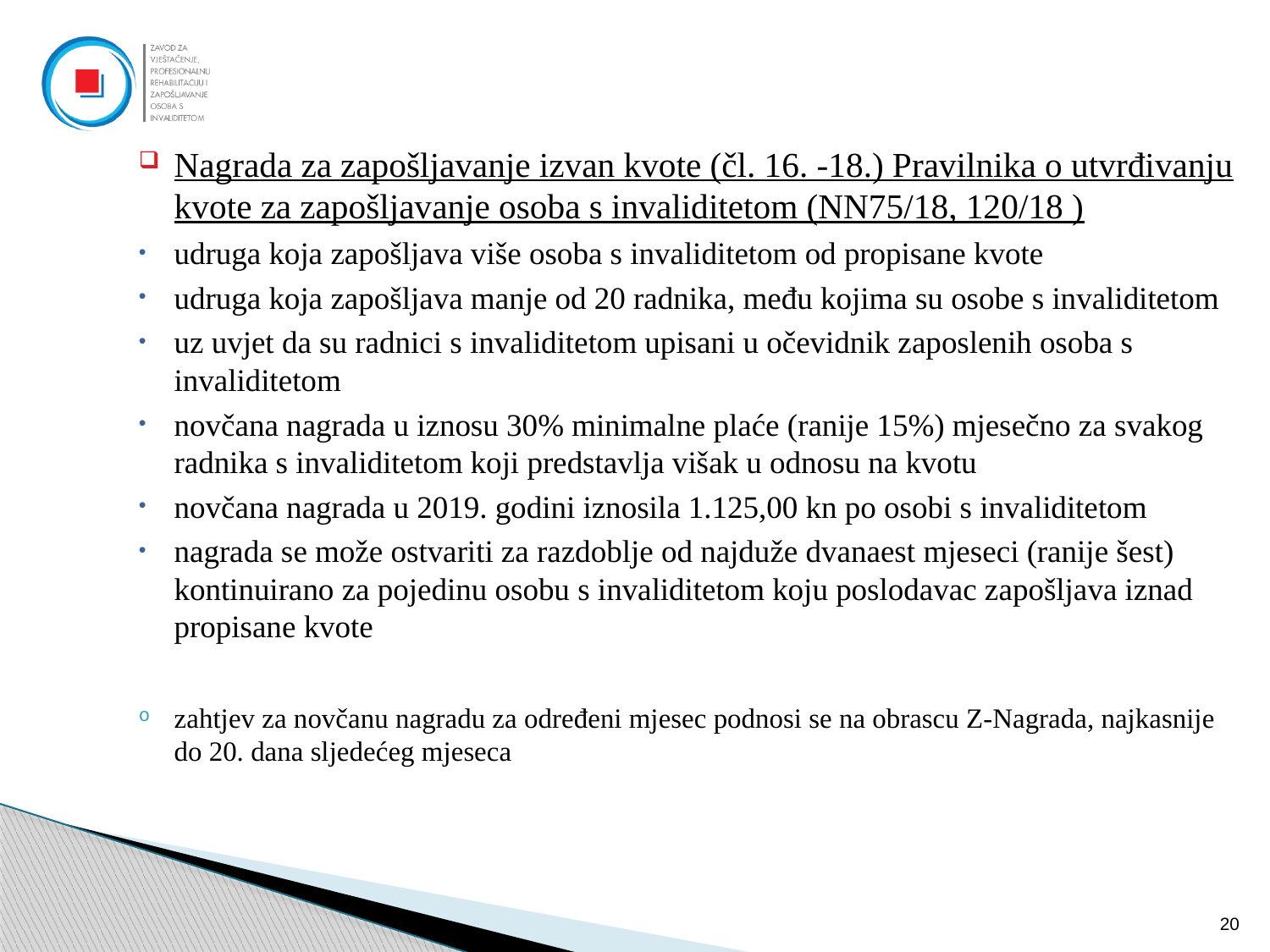

Nagrada za zapošljavanje izvan kvote (čl. 16. -18.) Pravilnika o utvrđivanju kvote za zapošljavanje osoba s invaliditetom (NN75/18, 120/18 )
udruga koja zapošljava više osoba s invaliditetom od propisane kvote
udruga koja zapošljava manje od 20 radnika, među kojima su osobe s invaliditetom
uz uvjet da su radnici s invaliditetom upisani u očevidnik zaposlenih osoba s invaliditetom
novčana nagrada u iznosu 30% minimalne plaće (ranije 15%) mjesečno za svakog radnika s invaliditetom koji predstavlja višak u odnosu na kvotu
novčana nagrada u 2019. godini iznosila 1.125,00 kn po osobi s invaliditetom
nagrada se može ostvariti za razdoblje od najduže dvanaest mjeseci (ranije šest) kontinuirano za pojedinu osobu s invaliditetom koju poslodavac zapošljava iznad propisane kvote

zahtjev za novčanu nagradu za određeni mjesec podnosi se na obrascu Z-Nagrada, najkasnije do 20. dana sljedećeg mjeseca

20